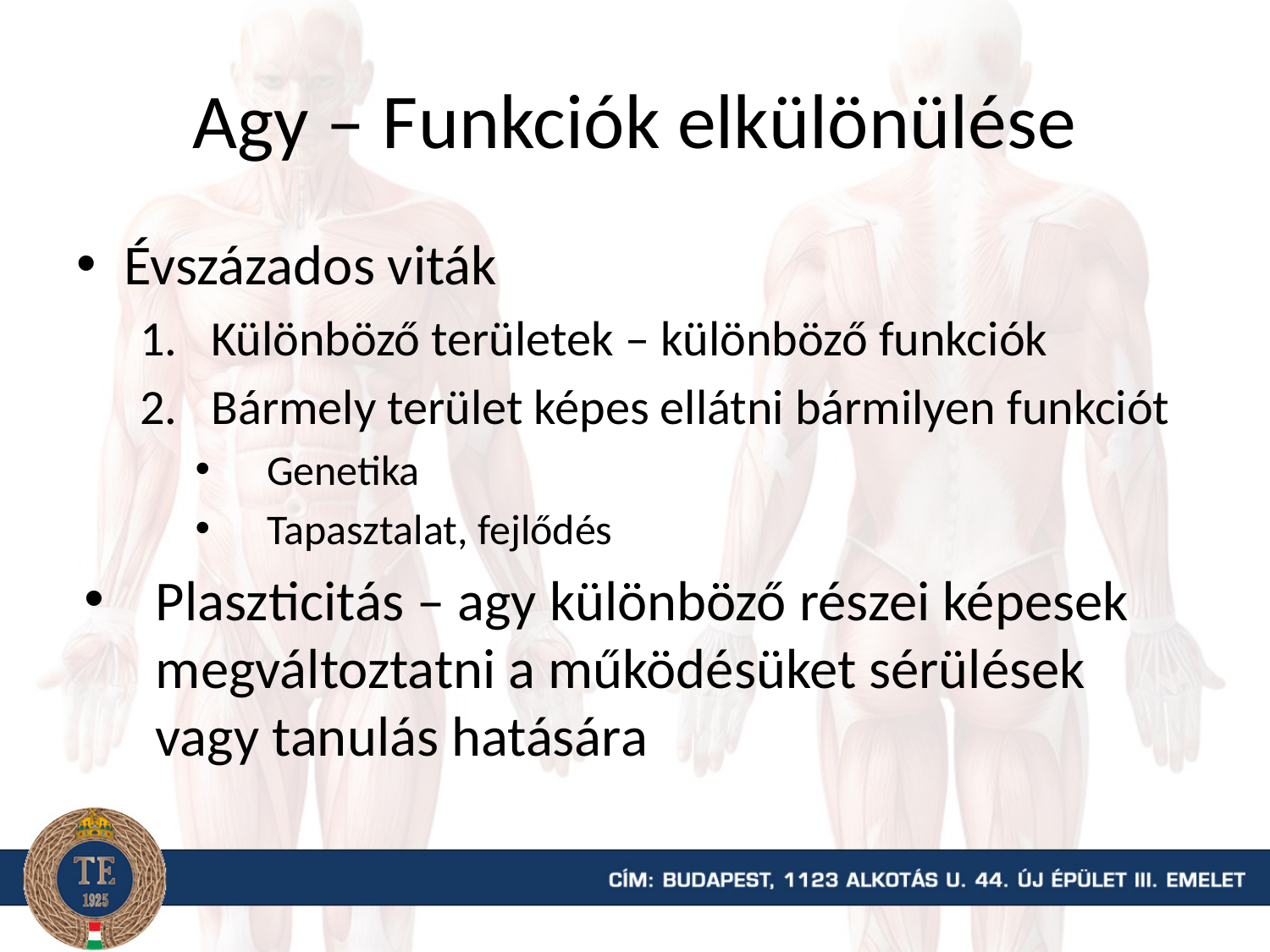

# Agy – Funkciók elkülönülése
Évszázados viták
Különböző területek – különböző funkciók
Bármely terület képes ellátni bármilyen funkciót
Genetika
Tapasztalat, fejlődés
Plaszticitás – agy különböző részei képesek megváltoztatni a működésüket sérülések vagy tanulás hatására